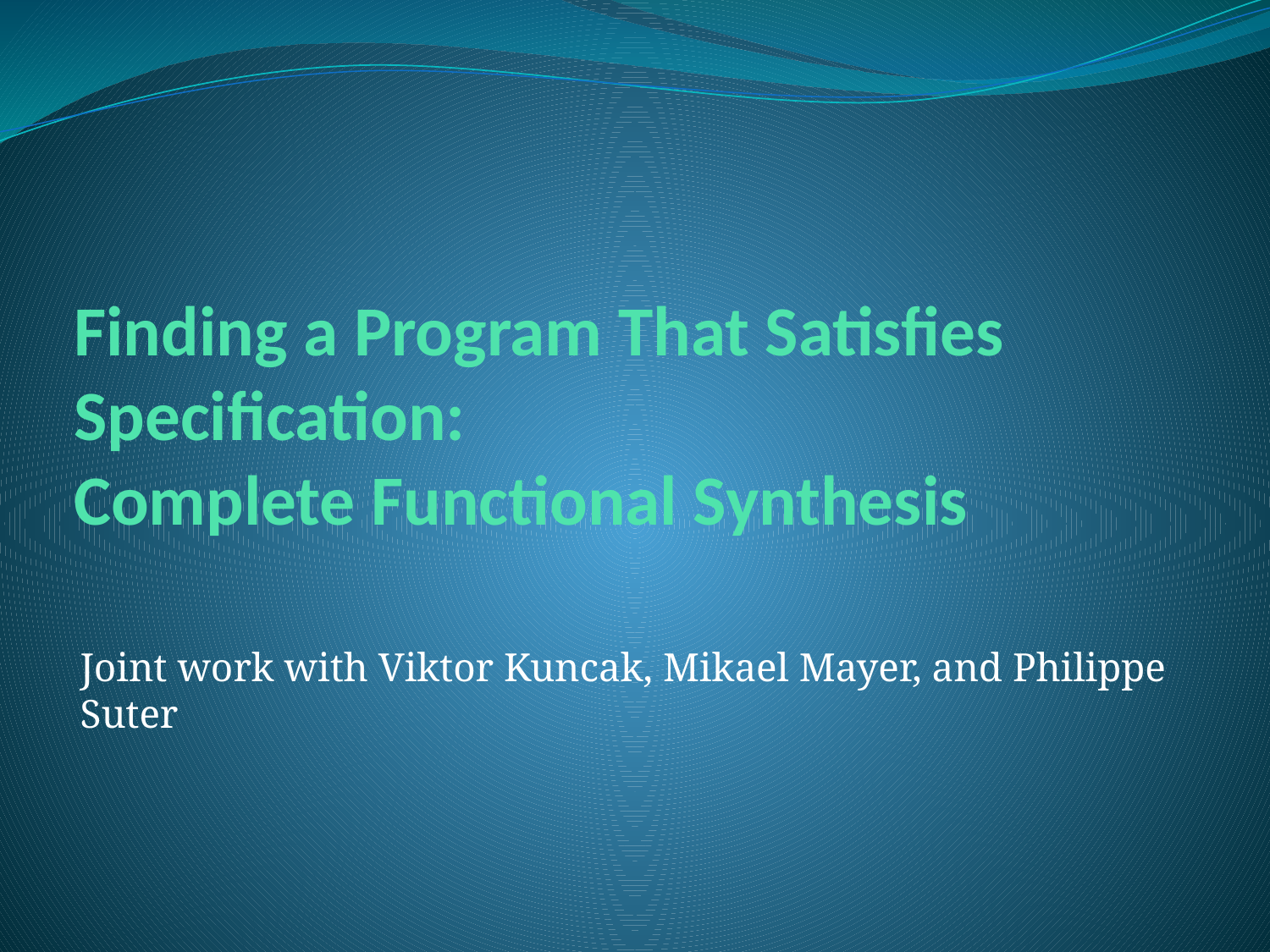

# Finding a Program That Satisfies Specification: Complete Functional Synthesis
Joint work with Viktor Kuncak, Mikael Mayer, and Philippe Suter